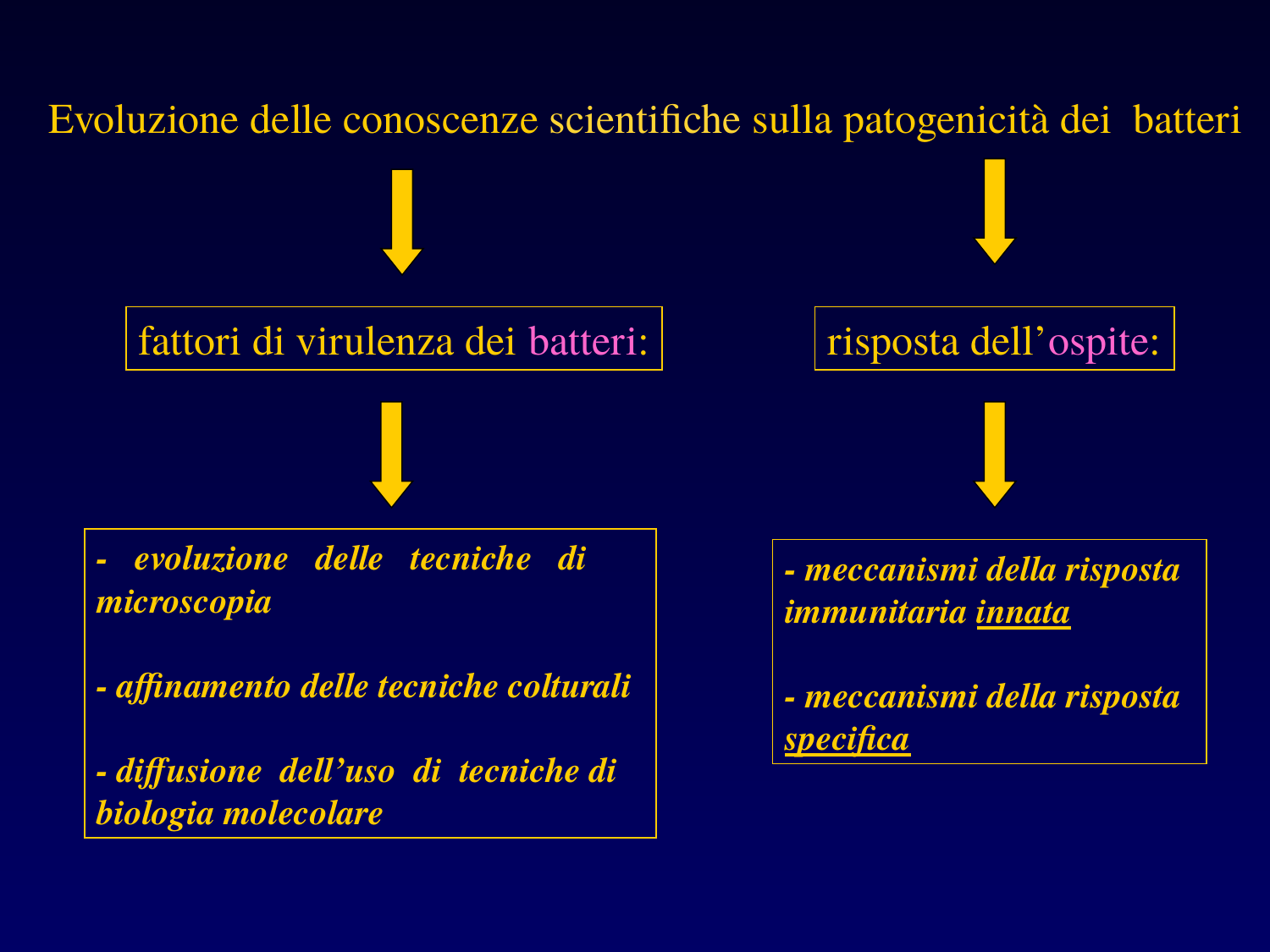

Evoluzione delle conoscenze scientifiche sulla patogenicità dei  batteri

fattori di virulenza dei batteri:
risposta dell’ospite:

-   evoluzione   delle   tecniche   di microscopia

- affinamento delle tecniche colturali

- diffusione  dell’uso  di  tecniche di biologia molecolare
- meccanismi della risposta immunitaria innata

- meccanismi della risposta specifica